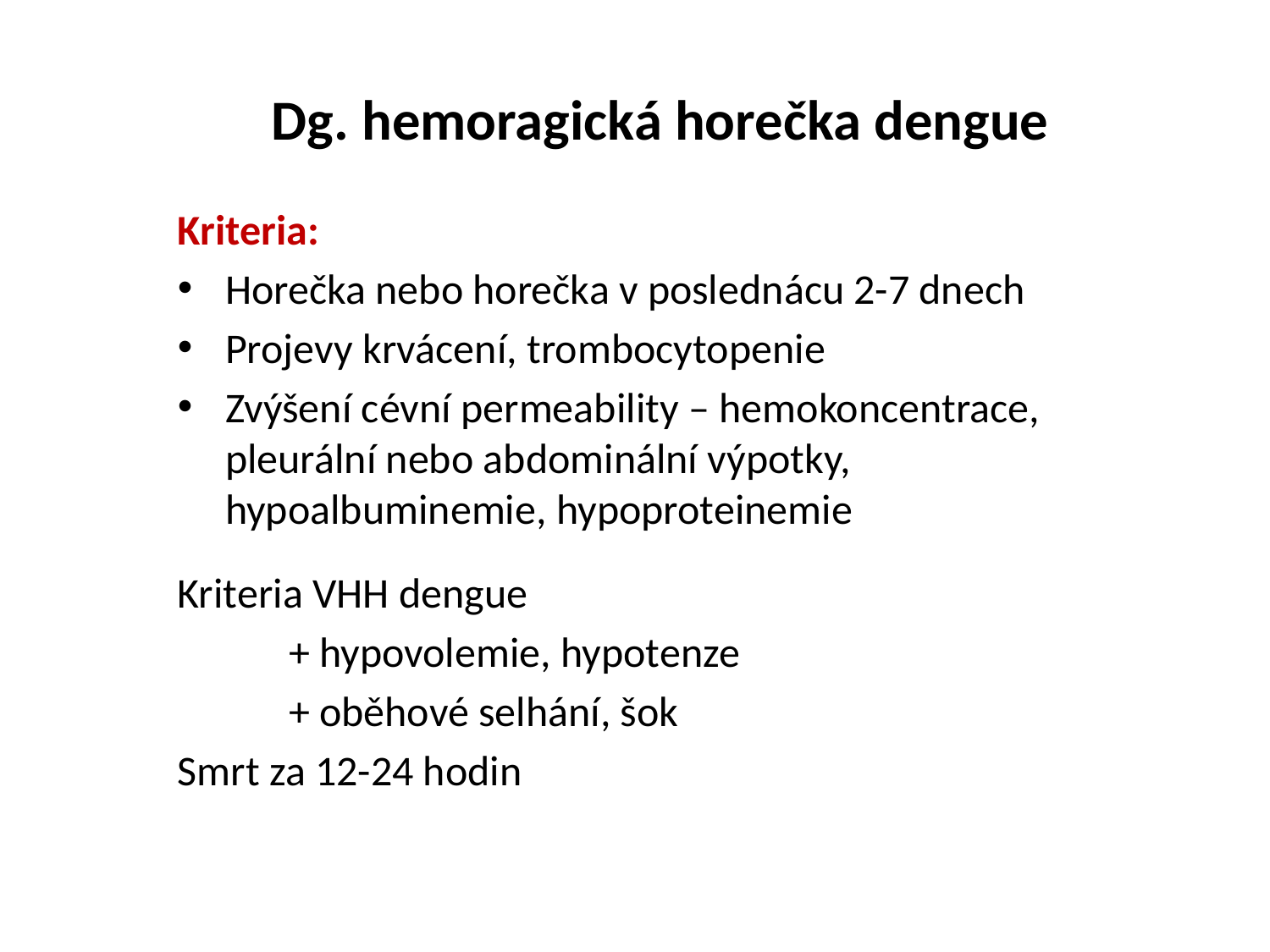

# Dg. hemoragická horečka dengue
Kriteria:
Horečka nebo horečka v poslednácu 2-7 dnech
Projevy krvácení, trombocytopenie
Zvýšení cévní permeability – hemokoncentrace, pleurální nebo abdominální výpotky, hypoalbuminemie, hypoproteinemie

Kriteria VHH dengue
+ hypovolemie, hypotenze
+ oběhové selhání, šok
Smrt za 12-24 hodin